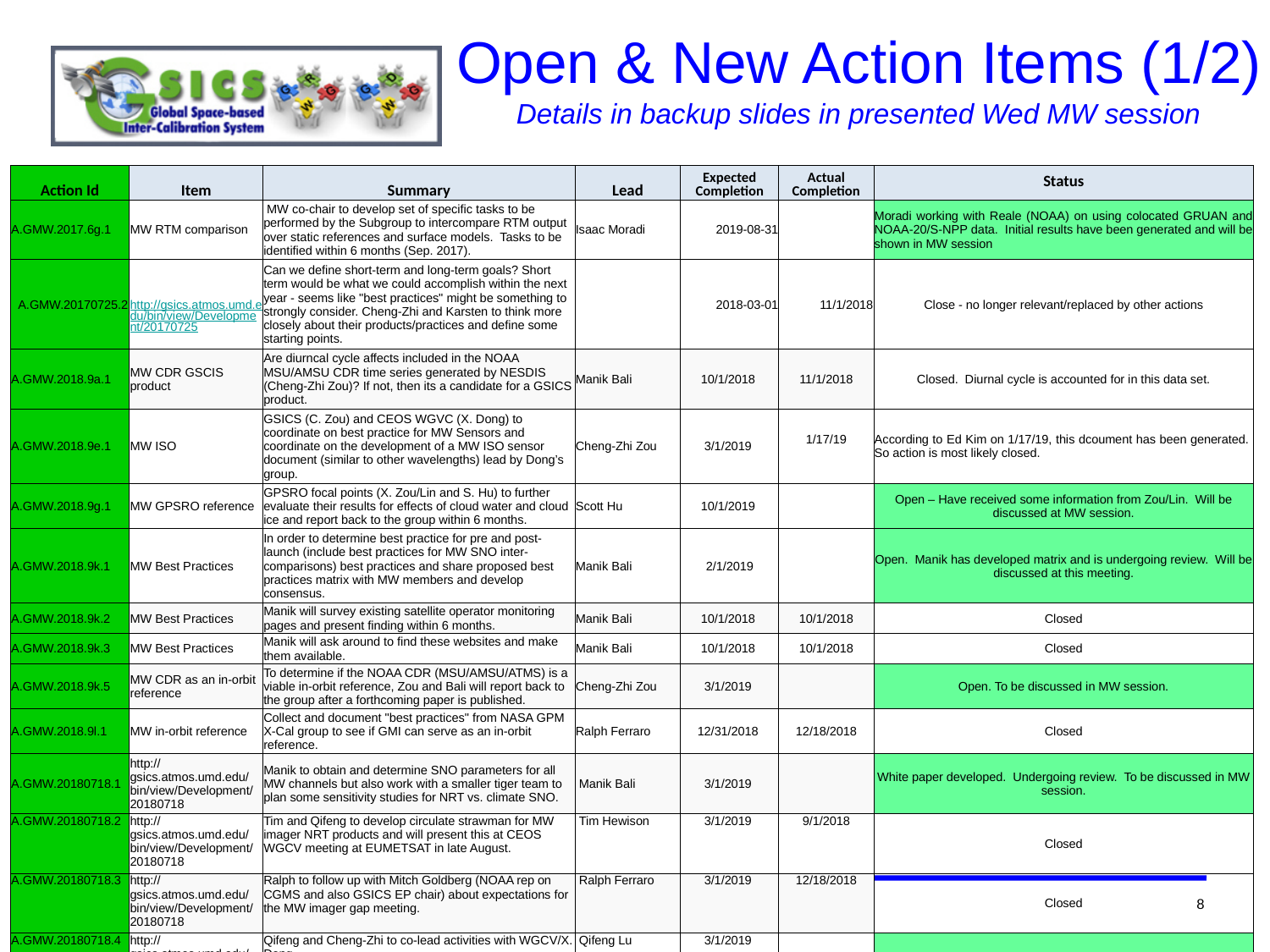

# Open & New Action Items (1/2) Details in backup slides in presented Wed MW session
| Action Id | Item | Summary | Lead | Expected Completion | Actual Completion | Status |
| --- | --- | --- | --- | --- | --- | --- |
| A.GMW.2017.6g.1 | MW RTM comparison | MW co-chair to develop set of specific tasks to be performed by the Subgroup to intercompare RTM output over static references and surface models. Tasks to be identified within 6 months (Sep. 2017). | Isaac Moradi | 2019-08-31 |  | Moradi working with Reale (NOAA) on using colocated GRUAN and NOAA-20/S-NPP data. Initial results have been generated and will be shown in MW session |
| A.GMW.20170725.2 | http://gsics.atmos.umd.edu/bin/view/Development/20170725 | Can we define short-term and long-term goals? Short term would be what we could accomplish within the next year - seems like "best practices" might be something to strongly consider. Cheng-Zhi and Karsten to think more closely about their products/practices and define some starting points. |  | 2018-03-01 | 11/1/2018 | Close - no longer relevant/replaced by other actions |
| A.GMW.2018.9a.1 | MW CDR GSCIS product | Are diurncal cycle affects included in the NOAA MSU/AMSU CDR time series generated by NESDIS (Cheng-Zhi Zou)? If not, then its a candidate for a GSICS product. | Manik Bali | 10/1/2018 | 11/1/2018 | Closed. Diurnal cycle is accounted for in this data set. |
| A.GMW.2018.9e.1 | MW ISO | GSICS (C. Zou) and CEOS WGVC (X. Dong) to coordinate on best practice for MW Sensors and coordinate on the development of a MW ISO sensor document (similar to other wavelengths) lead by Dong’s group. | Cheng-Zhi Zou | 3/1/2019 | 1/17/19 | According to Ed Kim on 1/17/19, this dcoument has been generated. So action is most likely closed. |
| A.GMW.2018.9g.1 | MW GPSRO reference | GPSRO focal points (X. Zou/Lin and S. Hu) to further evaluate their results for effects of cloud water and cloud ice and report back to the group within 6 months. | Scott Hu | 10/1/2019 |  | Open – Have received some information from Zou/Lin. Will be discussed at MW session. |
| A.GMW.2018.9k.1 | MW Best Practices | In order to determine best practice for pre and post-launch (include best practices for MW SNO inter-comparisons) best practices and share proposed best practices matrix with MW members and develop consensus. | Manik Bali | 2/1/2019 |  | Open. Manik has developed matrix and is undergoing review. Will be discussed at this meeting. |
| A.GMW.2018.9k.2 | MW Best Practices | Manik will survey existing satellite operator monitoring pages and present finding within 6 months. | Manik Bali | 10/1/2018 | 10/1/2018 | Closed |
| A.GMW.2018.9k.3 | MW Best Practices | Manik will ask around to find these websites and make them available. | Manik Bali | 10/1/2018 | 10/1/2018 | Closed |
| A.GMW.2018.9k.5 | MW CDR as an in-orbit reference | To determine if the NOAA CDR (MSU/AMSU/ATMS) is a viable in-orbit reference, Zou and Bali will report back to the group after a forthcoming paper is published. | Cheng-Zhi Zou | 3/1/2019 |  | Open. To be discussed in MW session. |
| A.GMW.2018.9l.1 | MW in-orbit reference | Collect and document "best practices" from NASA GPM X-Cal group to see if GMI can serve as an in-orbit reference. | Ralph Ferraro | 12/31/2018 | 12/18/2018 | Closed |
| A.GMW.20180718.1 | http://gsics.atmos.umd.edu/bin/view/Development/20180718 | Manik to obtain and determine SNO parameters for all MW channels but also work with a smaller tiger team to plan some sensitivity studies for NRT vs. climate SNO. | Manik Bali | 3/1/2019 |  | White paper developed. Undergoing review. To be discussed in MW session. |
| A.GMW.20180718.2 | http://gsics.atmos.umd.edu/bin/view/Development/20180718 | Tim and Qifeng to develop circulate strawman for MW imager NRT products and will present this at CEOS WGCV meeting at EUMETSAT in late August. | Tim Hewison | 3/1/2019 | 9/1/2018 | Closed |
| A.GMW.20180718.3 | http://gsics.atmos.umd.edu/bin/view/Development/20180718 | Ralph to follow up with Mitch Goldberg (NOAA rep on CGMS and also GSICS EP chair) about expectations for the MW imager gap meeting. | Ralph Ferraro | 3/1/2019 | 12/18/2018 | Closed |
| A.GMW.20180718.4 | http://gsics.atmos.umd.edu/bin/view/Development/20180718 | Qifeng and Cheng-Zhi to co-lead activities with WGCV/X. Dong. | Qifeng Lu | 3/1/2019 |  | Open. To be discussed in MW Session |

8